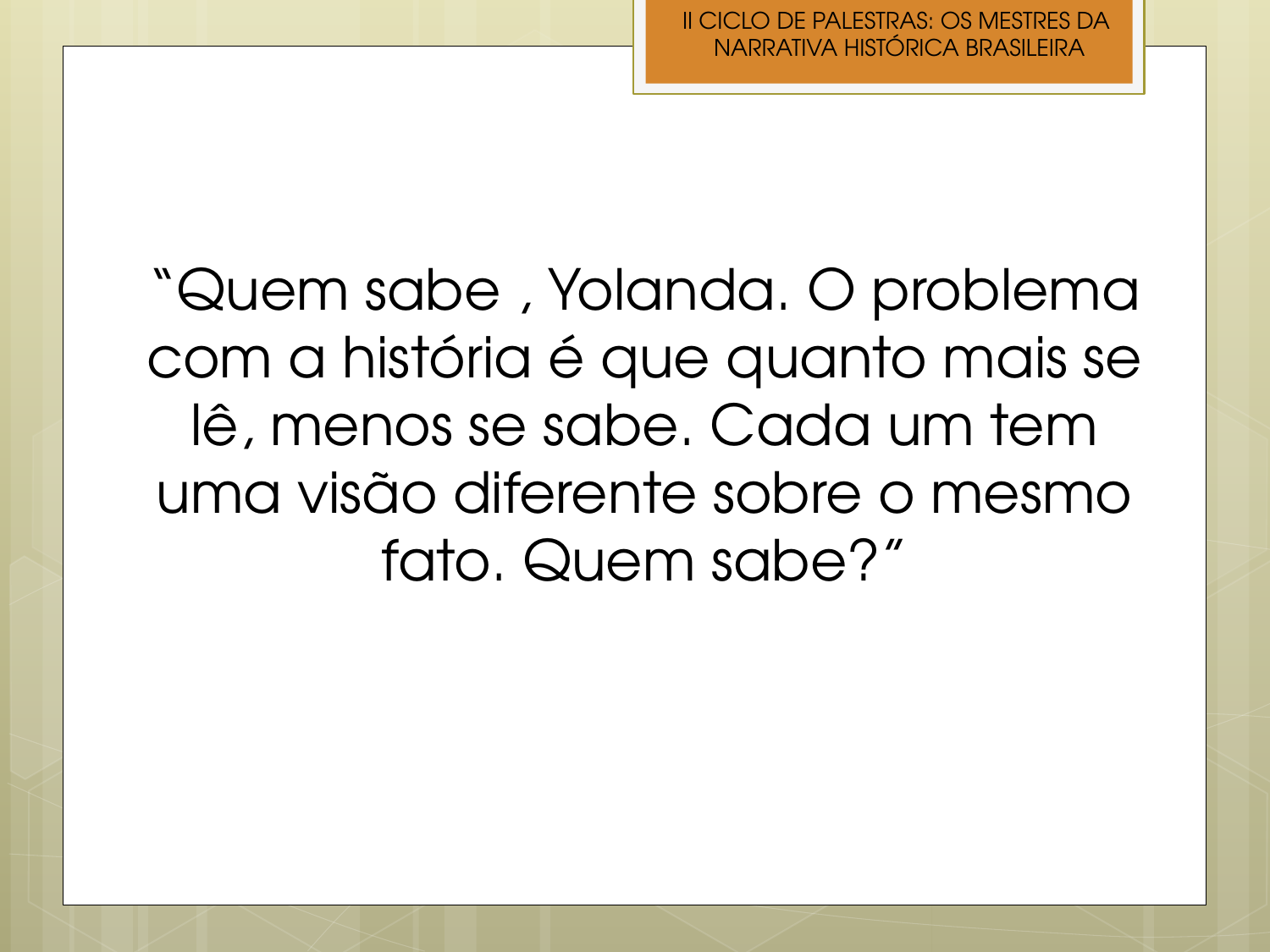

II CICLO DE PALESTRAS: OS MESTRES DA
NARRATIVA HISTÓRICA BRASILEIRA
“Quem sabe , Yolanda. O problema com a história é que quanto mais se lê, menos se sabe. Cada um tem uma visão diferente sobre o mesmo fato. Quem sabe?”